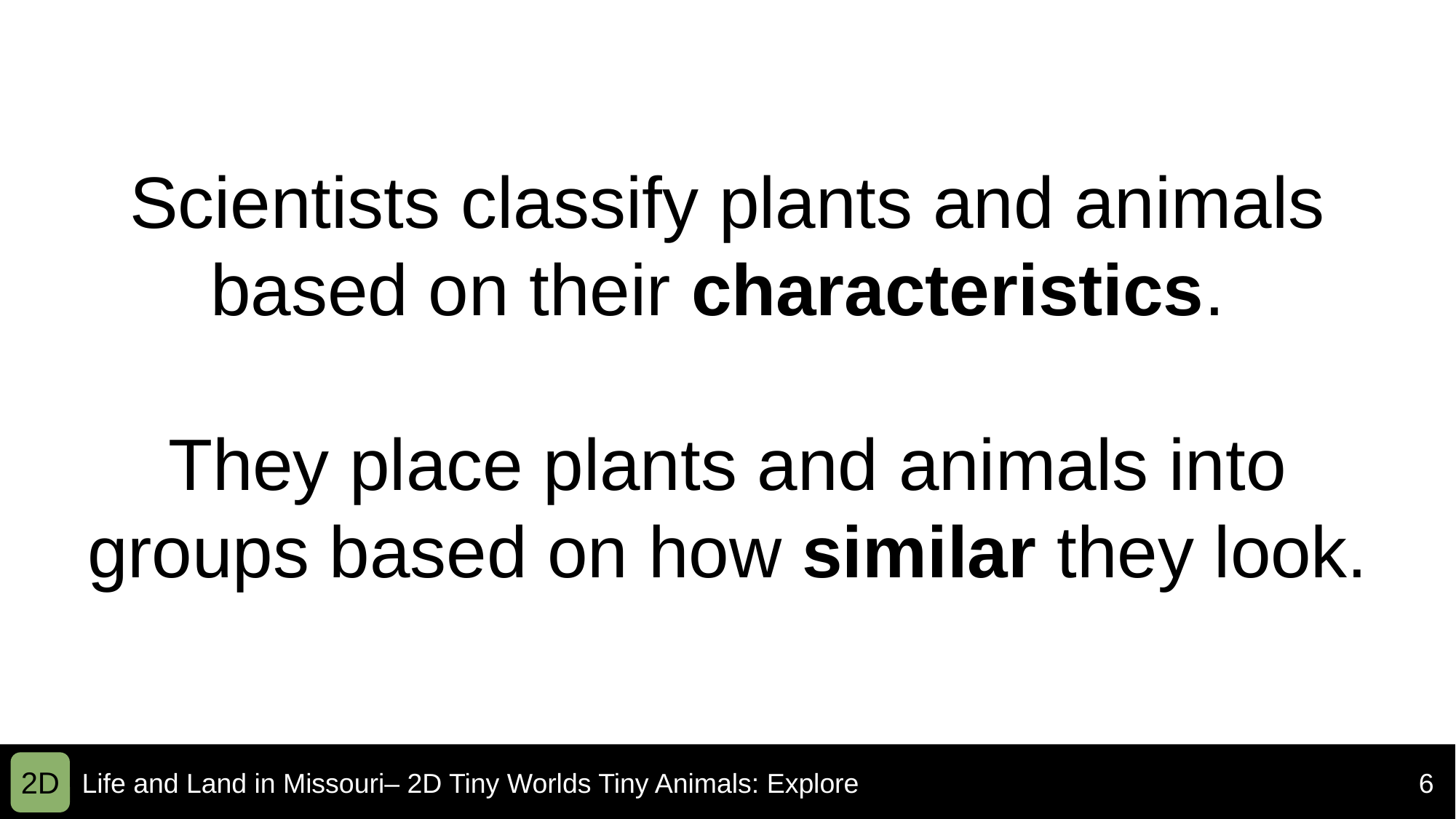

Scientists classify plants and animals based on their characteristics.

They place plants and animals into groups based on how similar they look.

2D
Life and Land in Missouri– 2D Tiny Worlds Tiny Animals: Explore
6